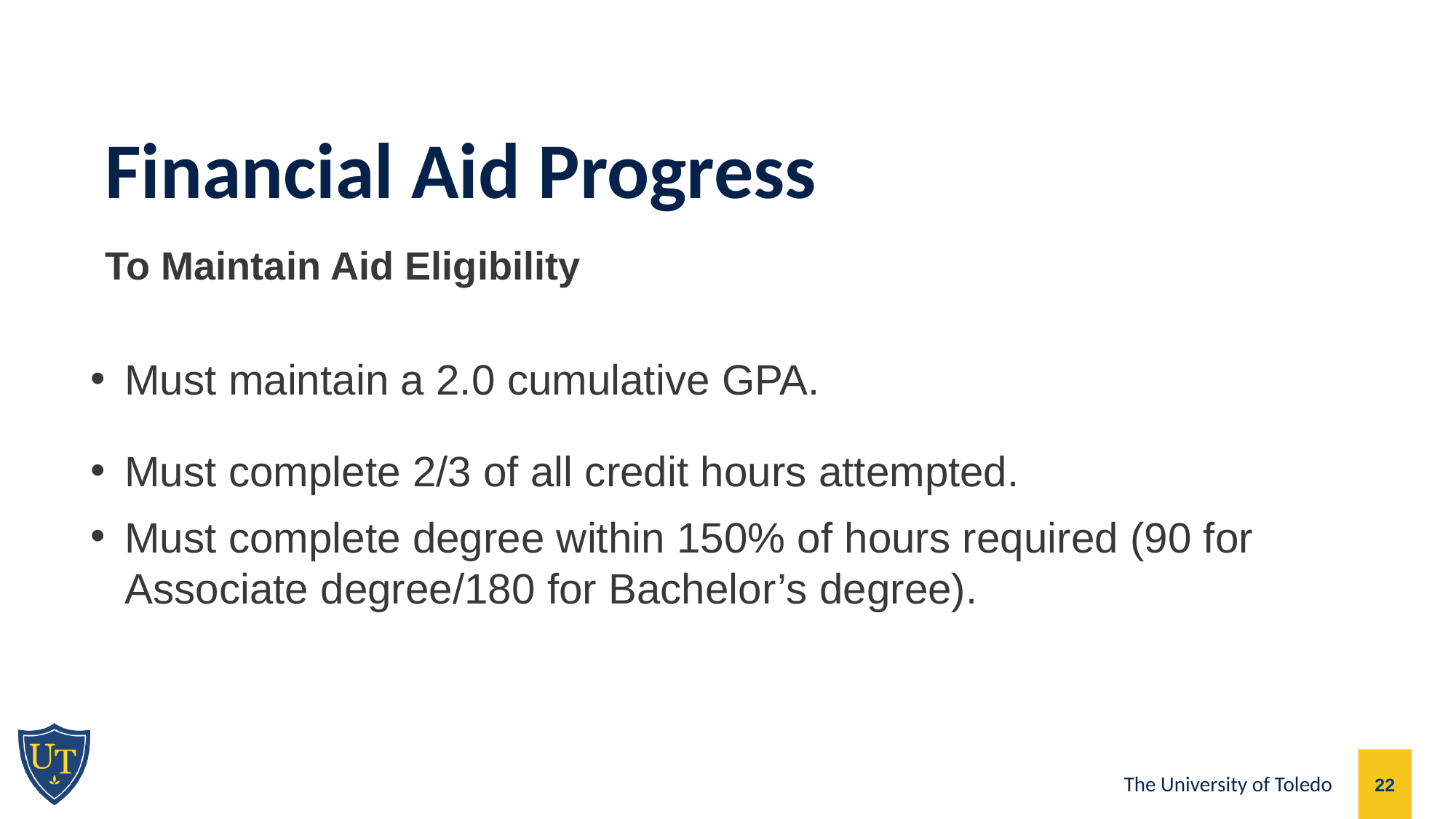

Financial Aid Progress
To Maintain Aid Eligibility
Must maintain a 2.0 cumulative GPA.
Must complete 2/3 of all credit hours attempted.
Must complete degree within 150% of hours required (90 for Associate degree/180 for Bachelor’s degree).
22
The University of Toledo